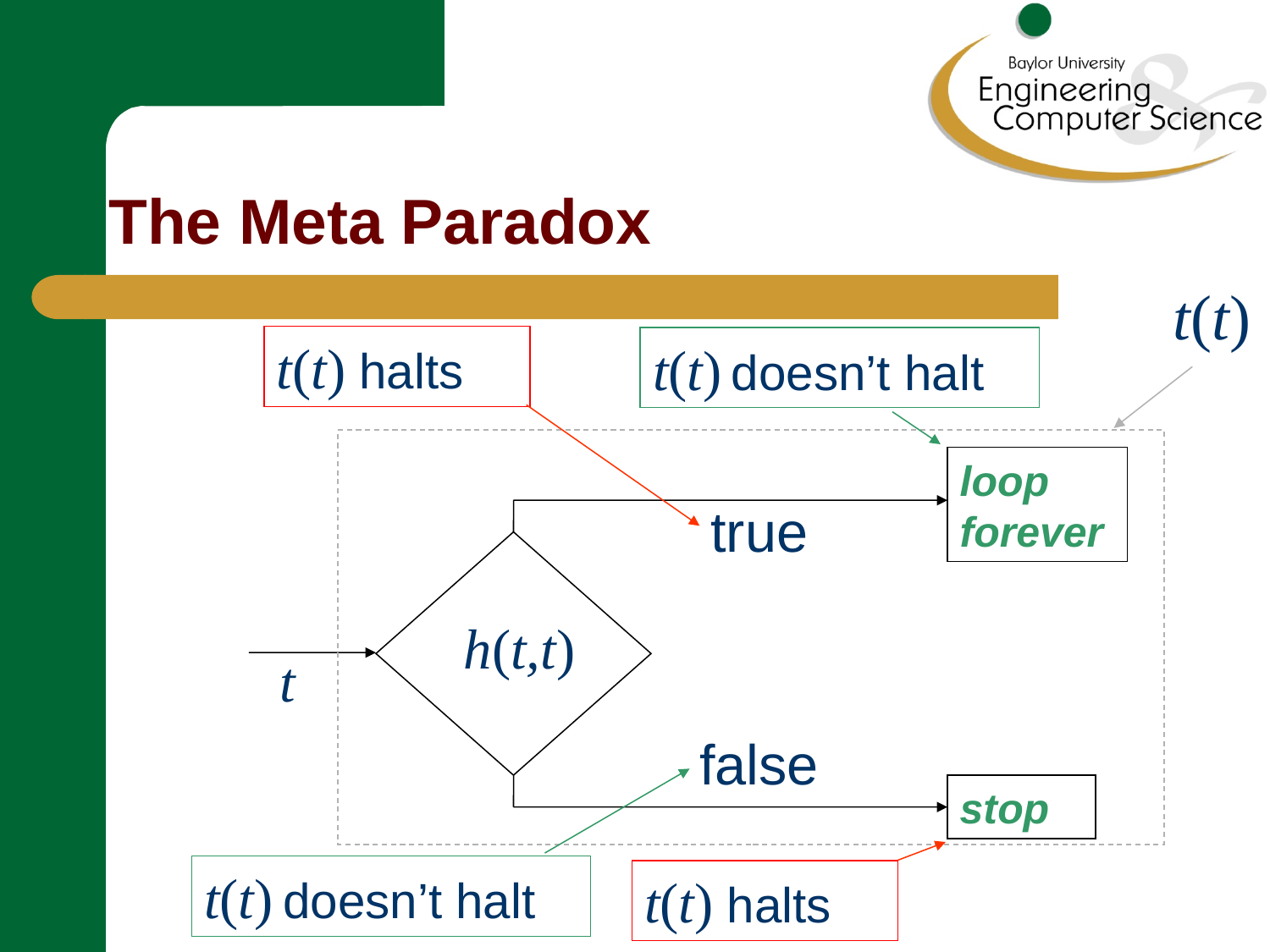

# The Meta Paradox
t(t)
t(t) halts

t(t) doesn’t halt

loop forever
true

h(t,t)

false

stop

t

t(t) doesn’t halt

t(t) halts